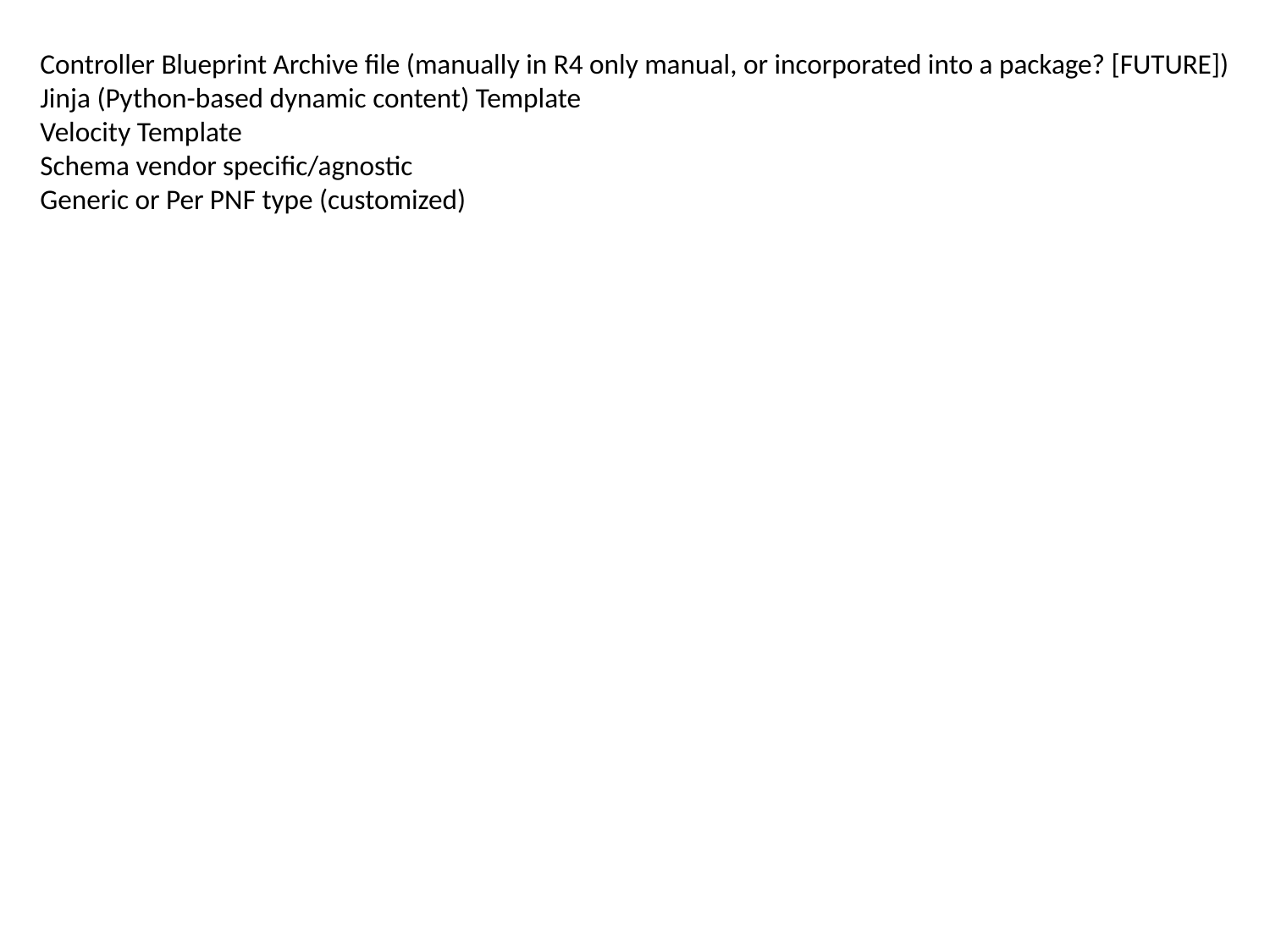

Controller Blueprint Archive file (manually in R4 only manual, or incorporated into a package? [FUTURE])
Jinja (Python-based dynamic content) Template
Velocity Template
Schema vendor specific/agnostic
Generic or Per PNF type (customized)